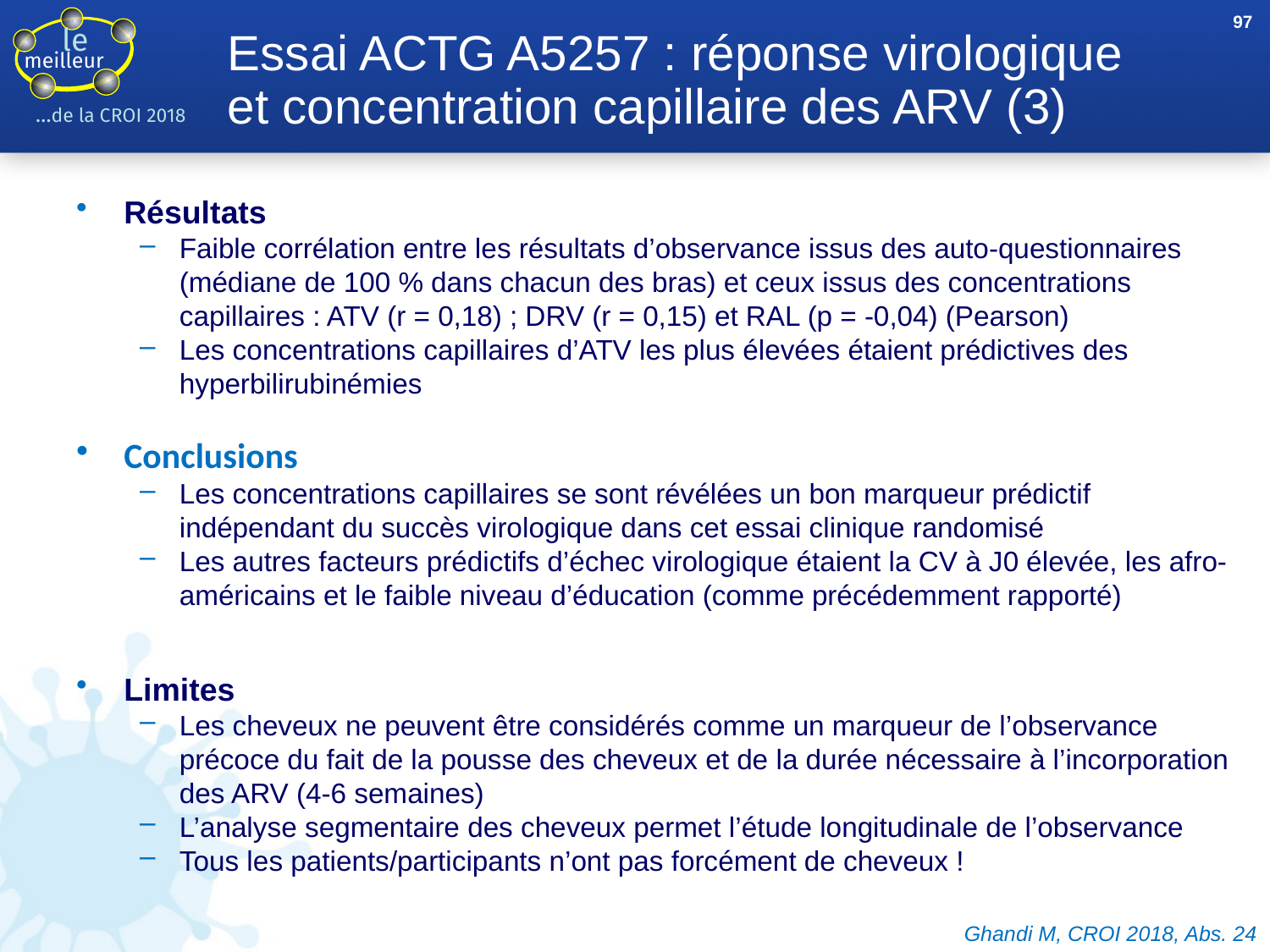

97
# Essai ACTG A5257 : réponse virologique et concentration capillaire des ARV (3)
Résultats
Faible corrélation entre les résultats d’observance issus des auto-questionnaires (médiane de 100 % dans chacun des bras) et ceux issus des concentrations capillaires : ATV (r = 0,18) ; DRV (r = 0,15) et RAL (p = -0,04) (Pearson)
Les concentrations capillaires d’ATV les plus élevées étaient prédictives des hyperbilirubinémies

Conclusions
Les concentrations capillaires se sont révélées un bon marqueur prédictif indépendant du succès virologique dans cet essai clinique randomisé
Les autres facteurs prédictifs d’échec virologique étaient la CV à J0 élevée, les afro-américains et le faible niveau d’éducation (comme précédemment rapporté)

Limites
Les cheveux ne peuvent être considérés comme un marqueur de l’observance précoce du fait de la pousse des cheveux et de la durée nécessaire à l’incorporation des ARV (4-6 semaines)
L’analyse segmentaire des cheveux permet l’étude longitudinale de l’observance
Tous les patients/participants n’ont pas forcément de cheveux !

Ghandi M, CROI 2018, Abs. 24